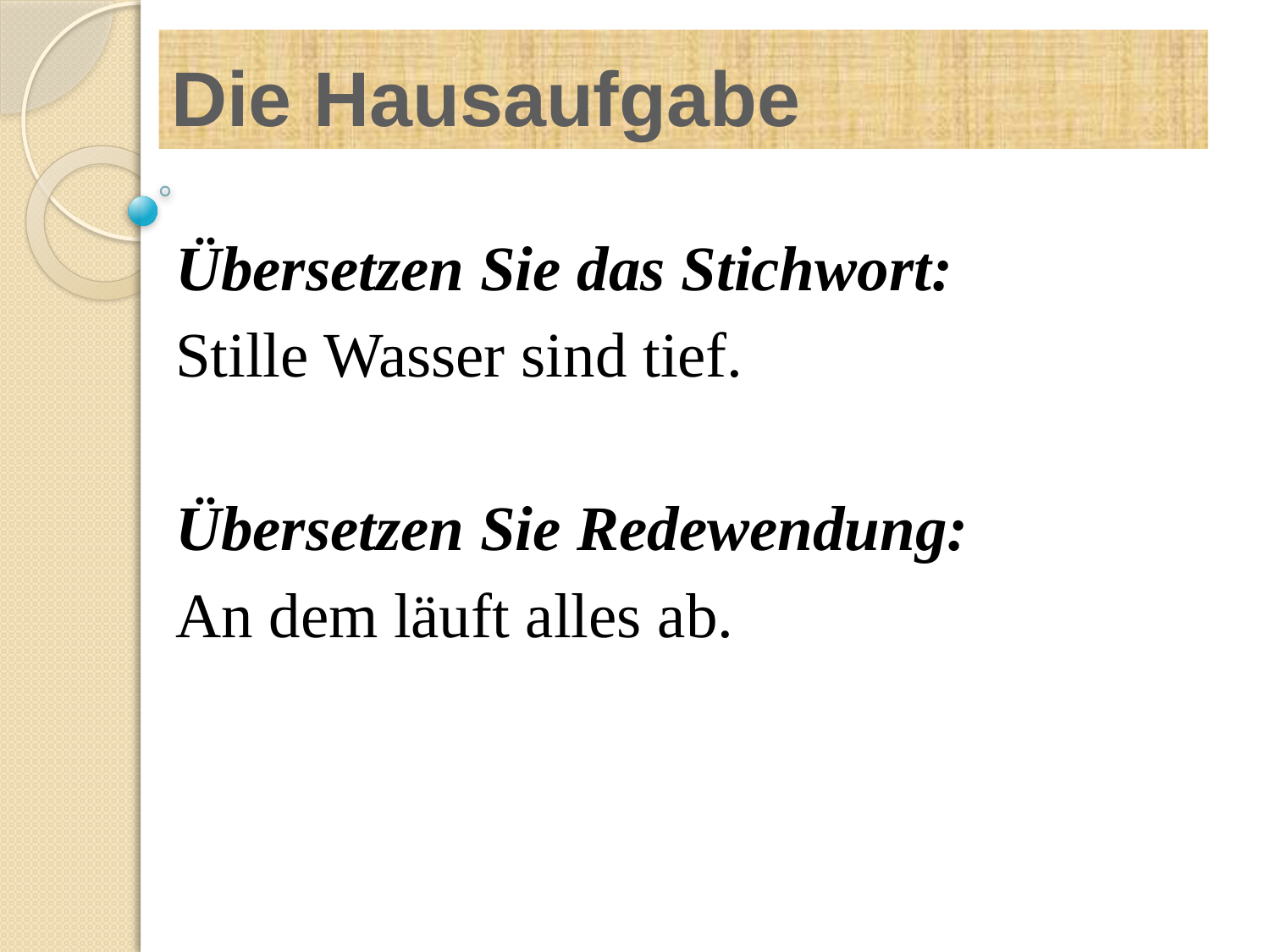

# Die Hausaufgabe

Übersetzen Sie das Stichwort:
Stille Wasser sind tief.

Übersetzen Sie Redewendung:
An dem läuft alles ab.